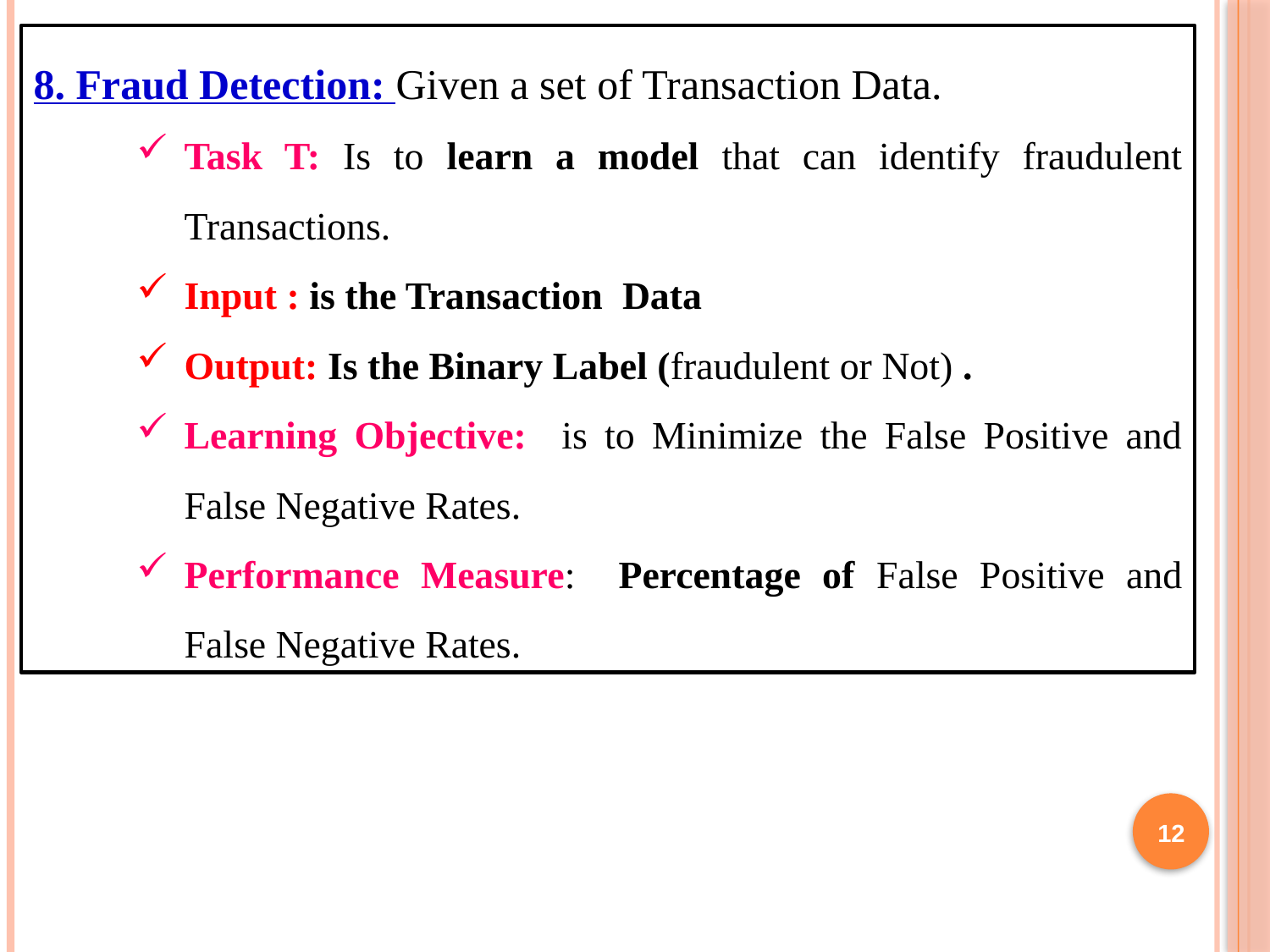

8. Fraud Detection: Given a set of Transaction Data.
Task T: Is to learn a model that can identify fraudulent Transactions.
Input : is the Transaction  Data
Output: Is the Binary Label (fraudulent or Not) .
Learning Objective:  is to Minimize the False Positive and False Negative Rates.
Performance Measure:  Percentage of False Positive and False Negative Rates.
12